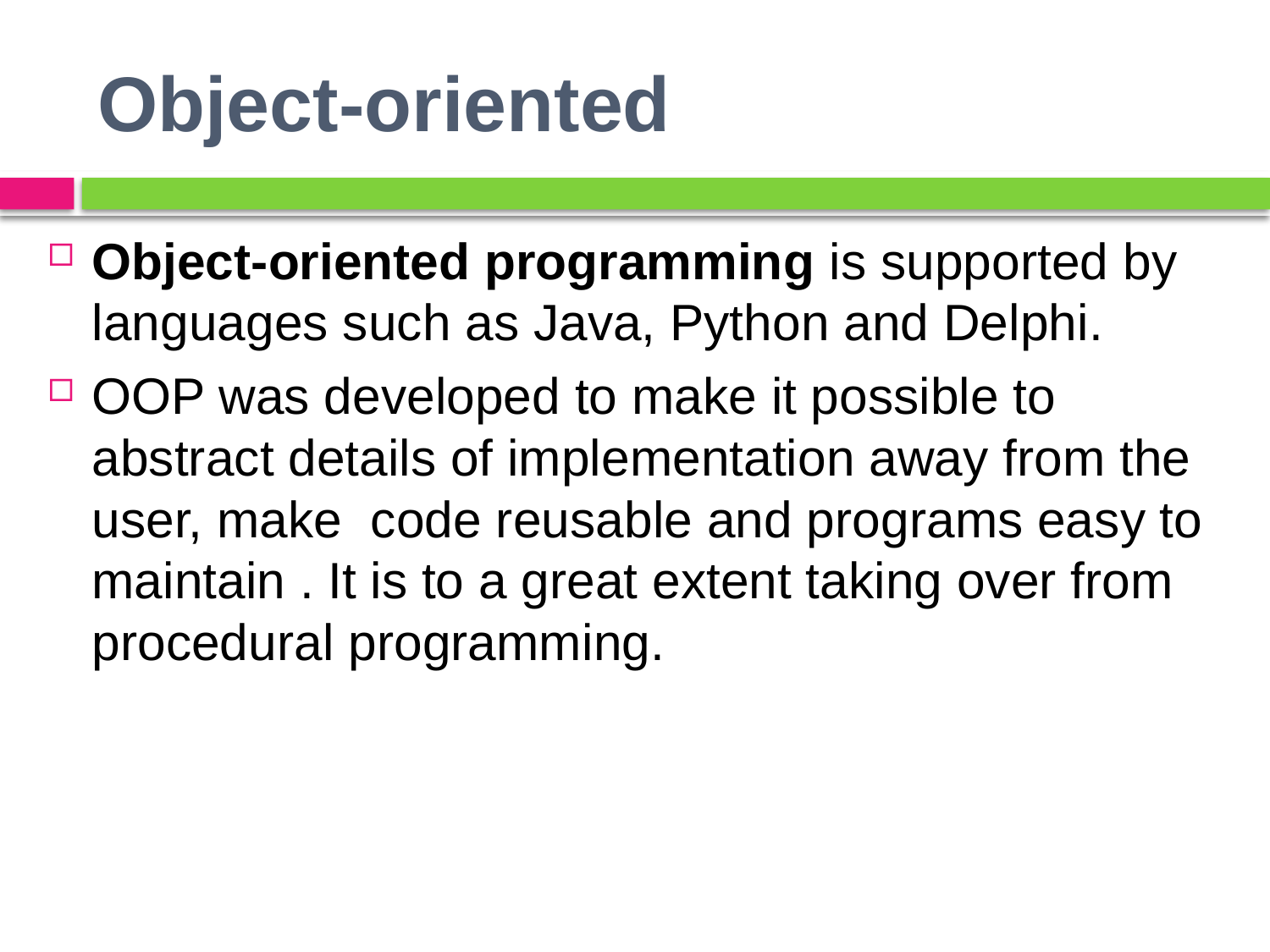

# Object-oriented
Object-oriented programming is supported by languages such as Java, Python and Delphi.
OOP was developed to make it possible to abstract details of implementation away from the user, make  code reusable and programs easy to maintain . It is to a great extent taking over from procedural programming.